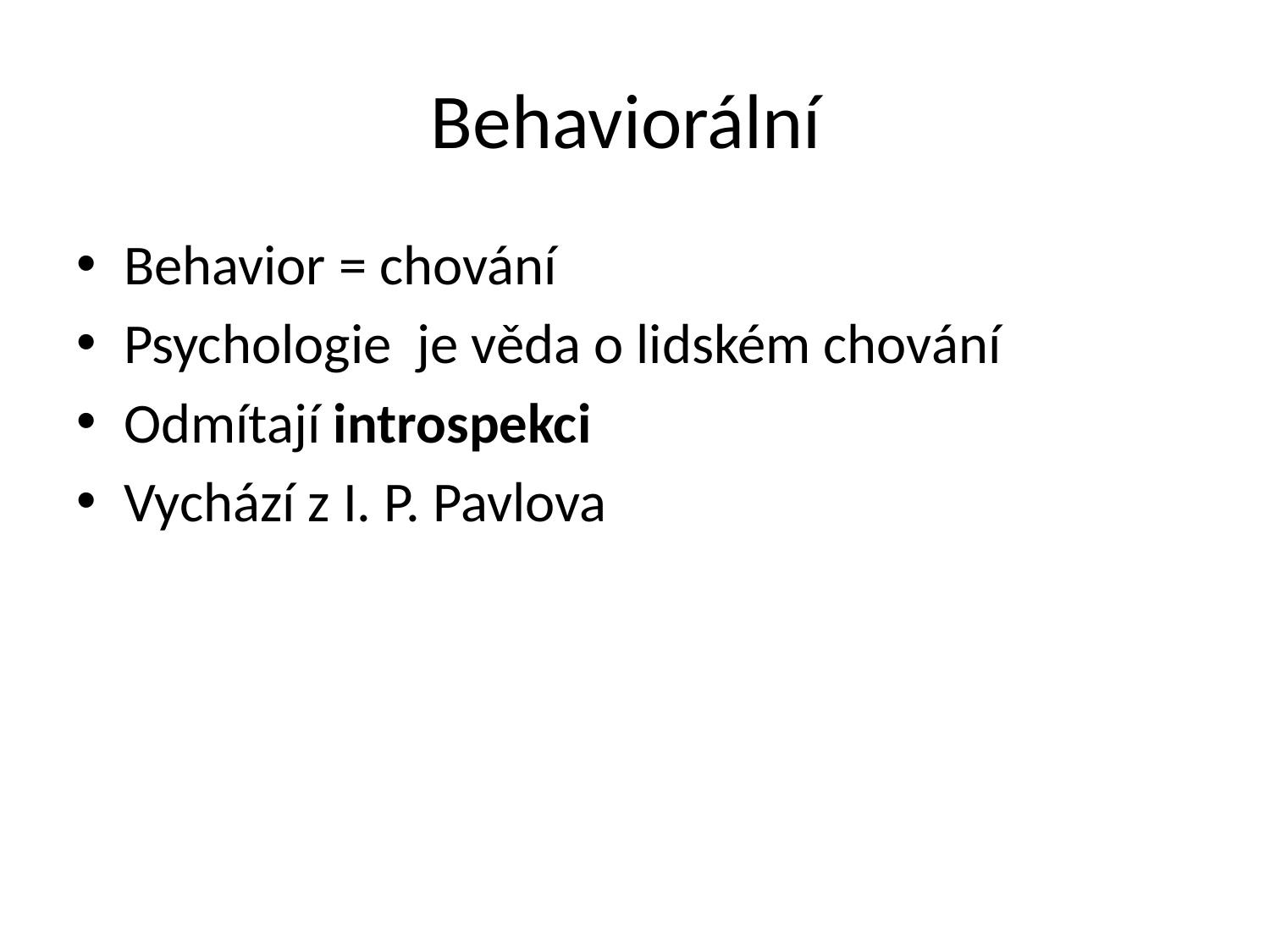

# Behaviorální
Behavior = chování
Psychologie  je věda o lidském chování
Odmítají introspekci
Vychází z I. P. Pavlova